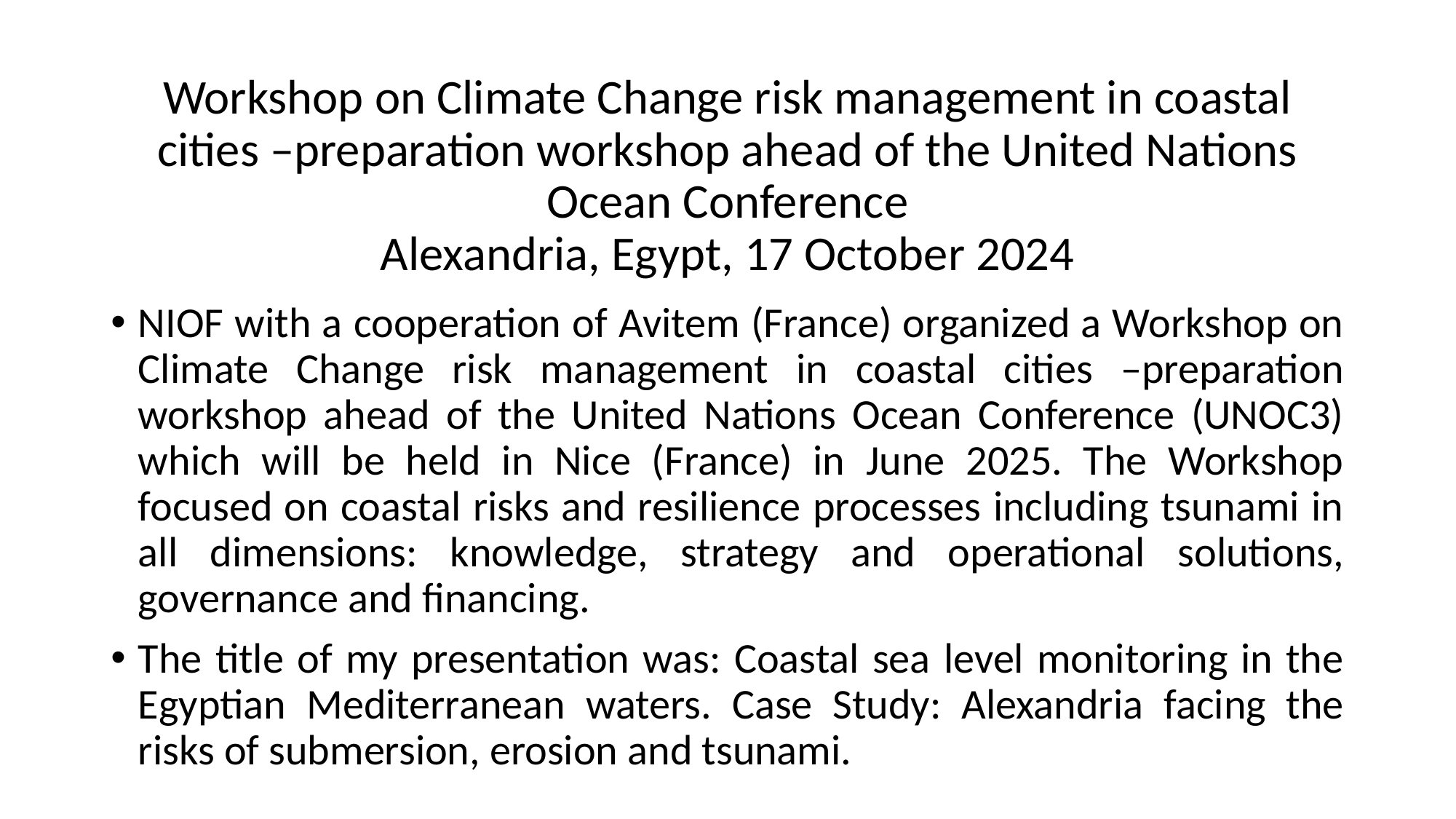

# Workshop on Climate Change risk management in coastal cities –preparation workshop ahead of the United Nations Ocean Conference Alexandria, Egypt, 17 October 2024
NIOF with a cooperation of Avitem (France) organized a Workshop on Climate Change risk management in coastal cities –preparation workshop ahead of the United Nations Ocean Conference (UNOC3) which will be held in Nice (France) in June 2025. The Workshop focused on coastal risks and resilience processes including tsunami in all dimensions: knowledge, strategy and operational solutions, governance and financing.
The title of my presentation was: Coastal sea level monitoring in the Egyptian Mediterranean waters. Case Study: Alexandria facing the risks of submersion, erosion and tsunami.